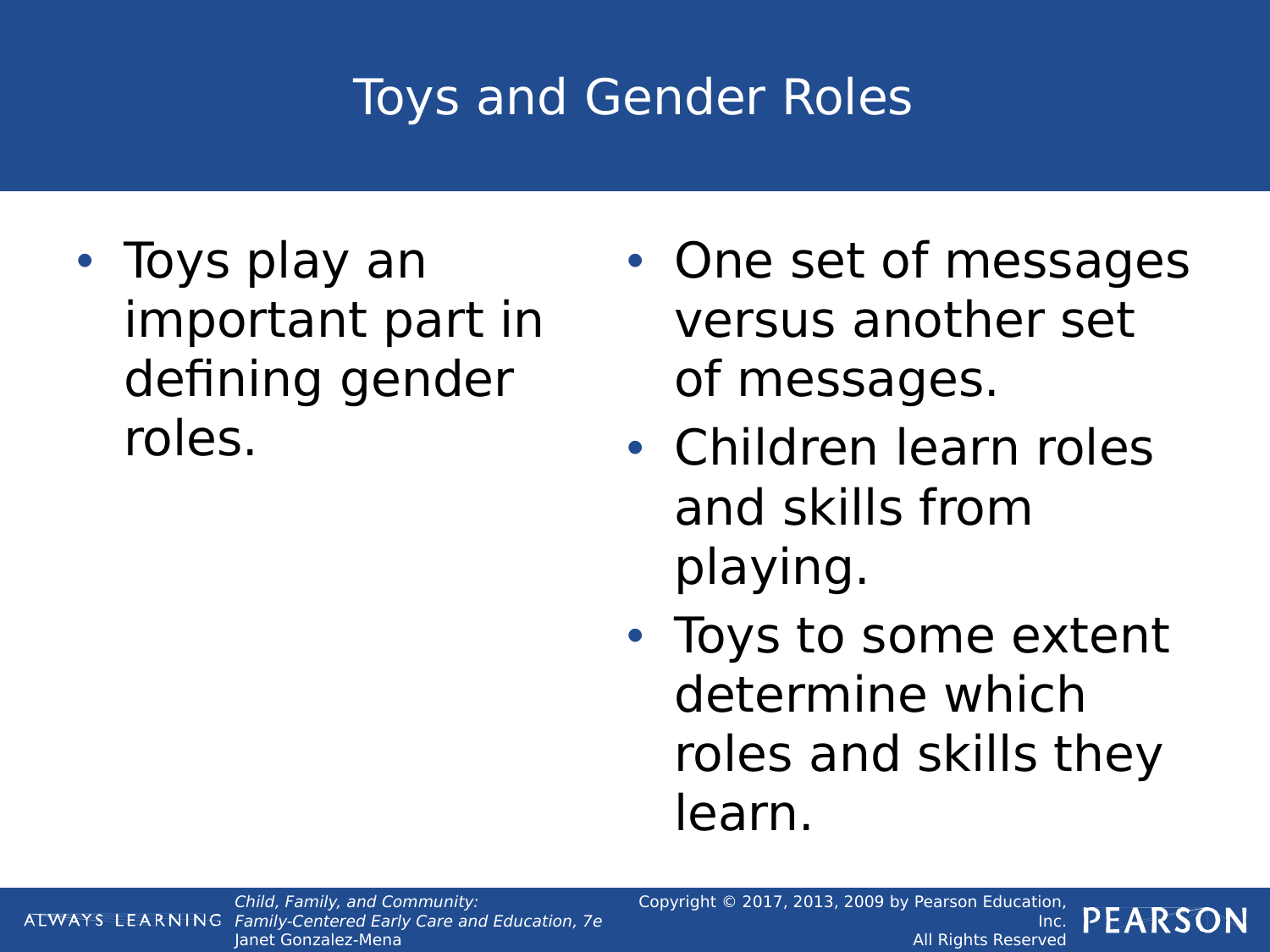

# Toys and Gender Roles
Toys play an important part in defining gender roles.

One set of messages versus another set of messages.
Children learn roles and skills from playing.
Toys to some extent determine which roles and skills they learn.